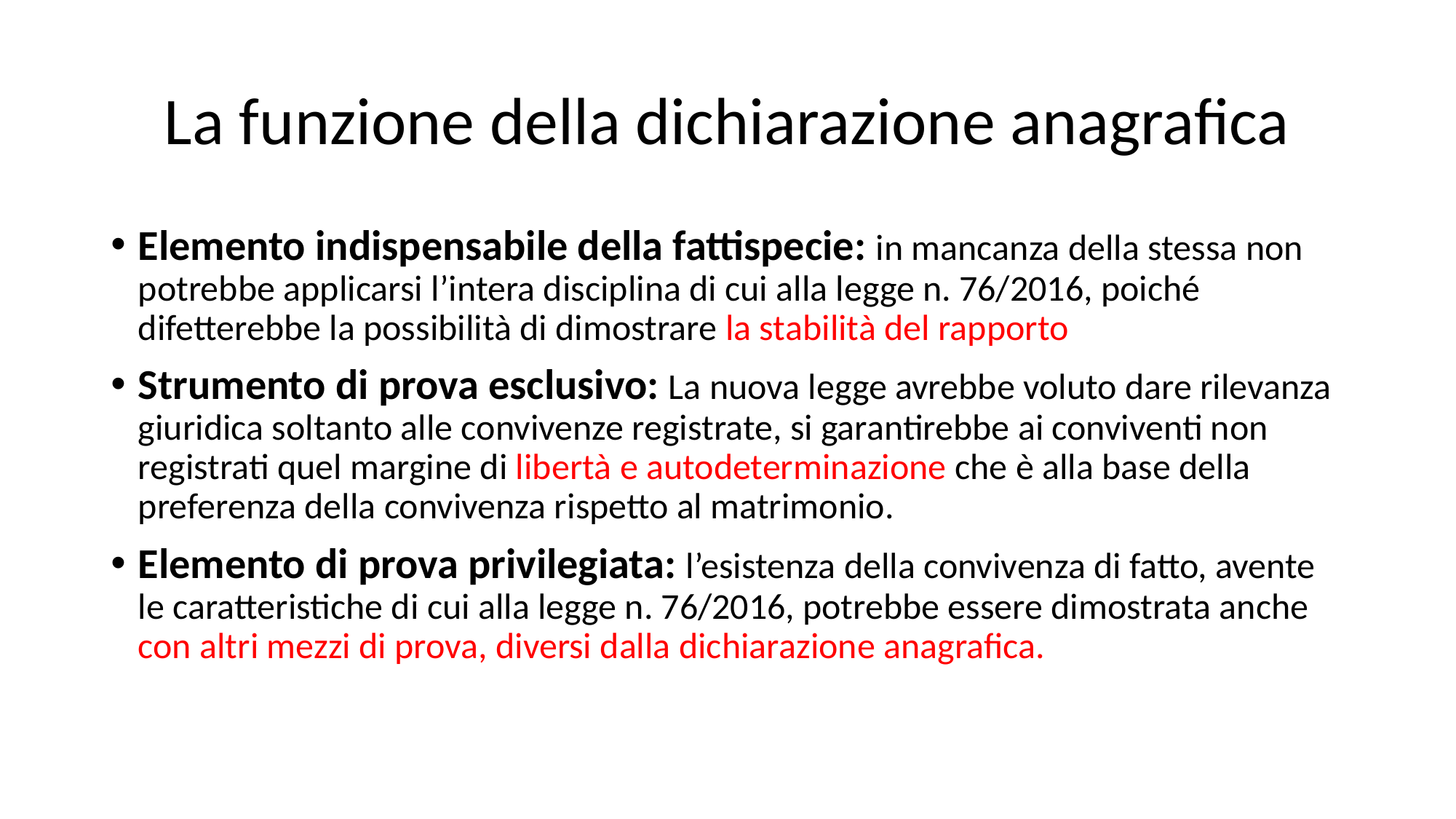

# La funzione della dichiarazione anagrafica
Elemento indispensabile della fattispecie: in mancanza della stessa non potrebbe applicarsi l’intera disciplina di cui alla legge n. 76/2016, poiché difetterebbe la possibilità di dimostrare la stabilità del rapporto
Strumento di prova esclusivo: La nuova legge avrebbe voluto dare rilevanza giuridica soltanto alle convivenze registrate, si garantirebbe ai conviventi non registrati quel margine di libertà e autodeterminazione che è alla base della preferenza della convivenza rispetto al matrimonio.
Elemento di prova privilegiata: l’esistenza della convivenza di fatto, avente le caratteristiche di cui alla legge n. 76/2016, potrebbe essere dimostrata anche con altri mezzi di prova, diversi dalla dichiarazione anagrafica.